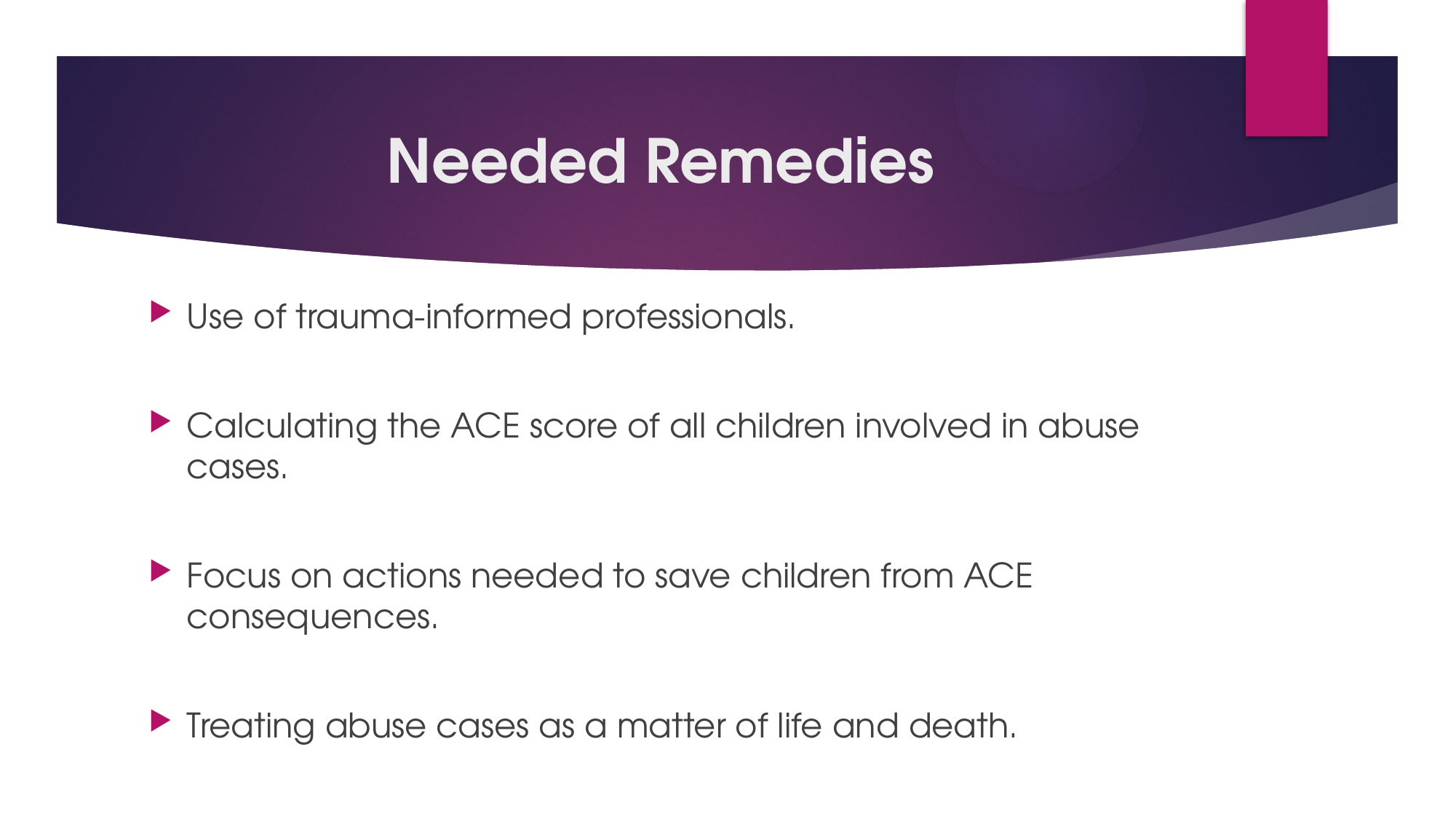

# Needed Remedies
Use of trauma-informed professionals.

Calculating the ACE score of all children involved in abuse cases.

Focus on actions needed to save children from ACE consequences.

Treating abuse cases as a matter of life and death.